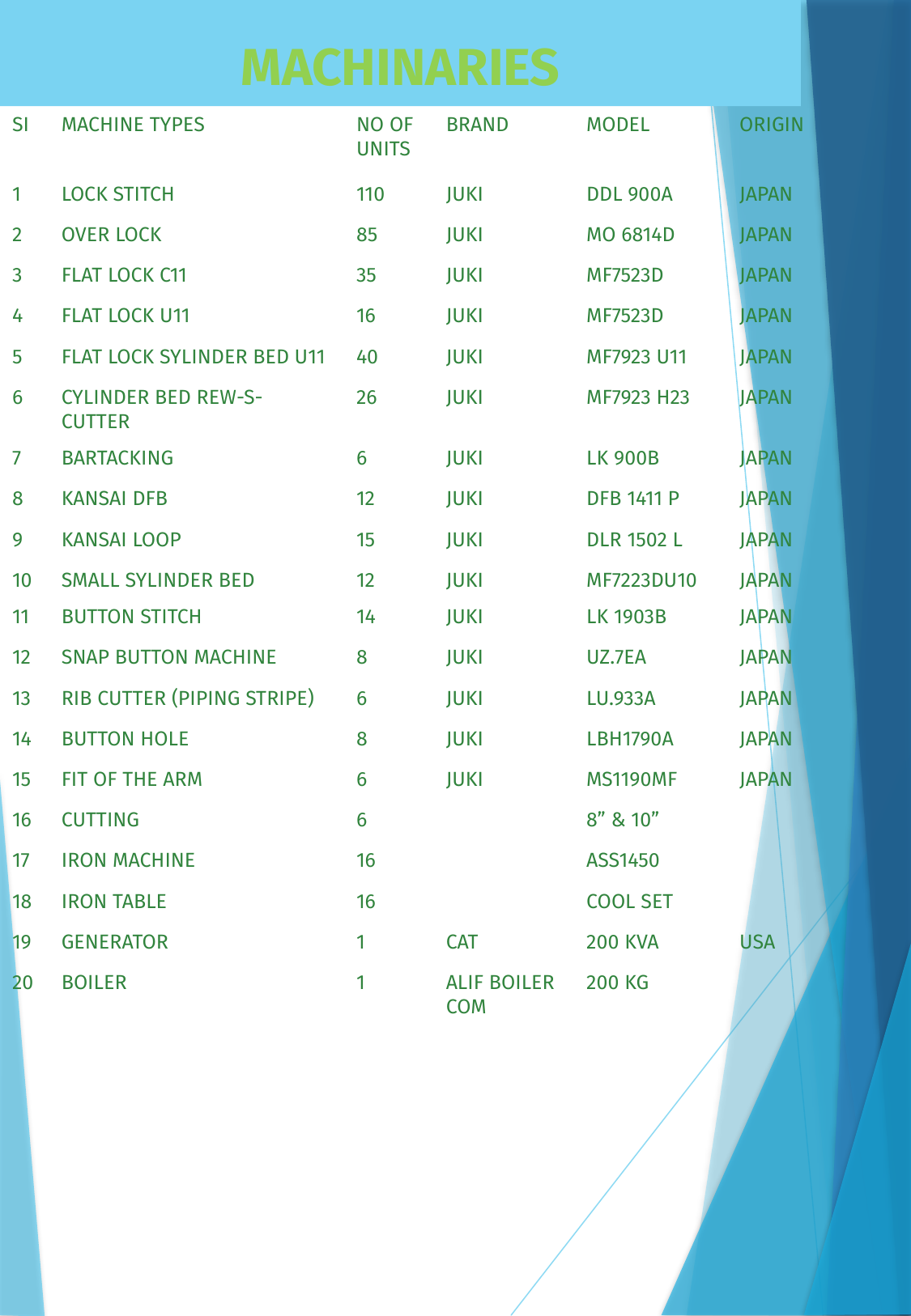

# MACHINARIES
| SI | MACHINE TYPES | NO OF UNITS | BRAND | MODEL | ORIGIN |
| --- | --- | --- | --- | --- | --- |
| 1 | LOCK STITCH | 110 | JUKI | DDL 900A | JAPAN |
| 2 | OVER LOCK | 85 | JUKI | MO 6814D | JAPAN |
| 3 | FLAT LOCK C11 | 35 | JUKI | MF7523D | JAPAN |
| 4 | FLAT LOCK U11 | 16 | JUKI | MF7523D | JAPAN |
| 5 | FLAT LOCK SYLINDER BED U11 | 40 | JUKI | MF7923 U11 | JAPAN |
| 6 | CYLINDER BED REW-S-CUTTER | 26 | JUKI | MF7923 H23 | JAPAN |
| 7 | BARTACKING | 6 | JUKI | LK 900B | JAPAN |
| 8 | KANSAI DFB | 12 | JUKI | DFB 1411 P | JAPAN |
| 9 | KANSAI LOOP | 15 | JUKI | DLR 1502 L | JAPAN |
| 10 | SMALL SYLINDER BED | 12 | JUKI | MF7223DU10 | JAPAN |
| 11 | BUTTON STITCH | 14 | JUKI | LK 1903B | JAPAN |
| 12 | SNAP BUTTON MACHINE | 8 | JUKI | UZ.7EA | JAPAN |
| 13 | RIB CUTTER (PIPING STRIPE) | 6 | JUKI | LU.933A | JAPAN |
| 14 | BUTTON HOLE | 8 | JUKI | LBH1790A | JAPAN |
| 15 | FIT OF THE ARM | 6 | JUKI | MS1190MF | JAPAN |
| 16 | CUTTING | 6 |  | 8” & 10” |  |
| 17 | IRON MACHINE | 16 |  | ASS1450 |  |
| 18 | IRON TABLE | 16 |  | COOL SET |  |
| 19 | GENERATOR | 1 | CAT | 200 KVA | USA |
| 20 | BOILER | 1 | ALIF BOILER COM | 200 KG |  |
|  |  |  |  |  |  |